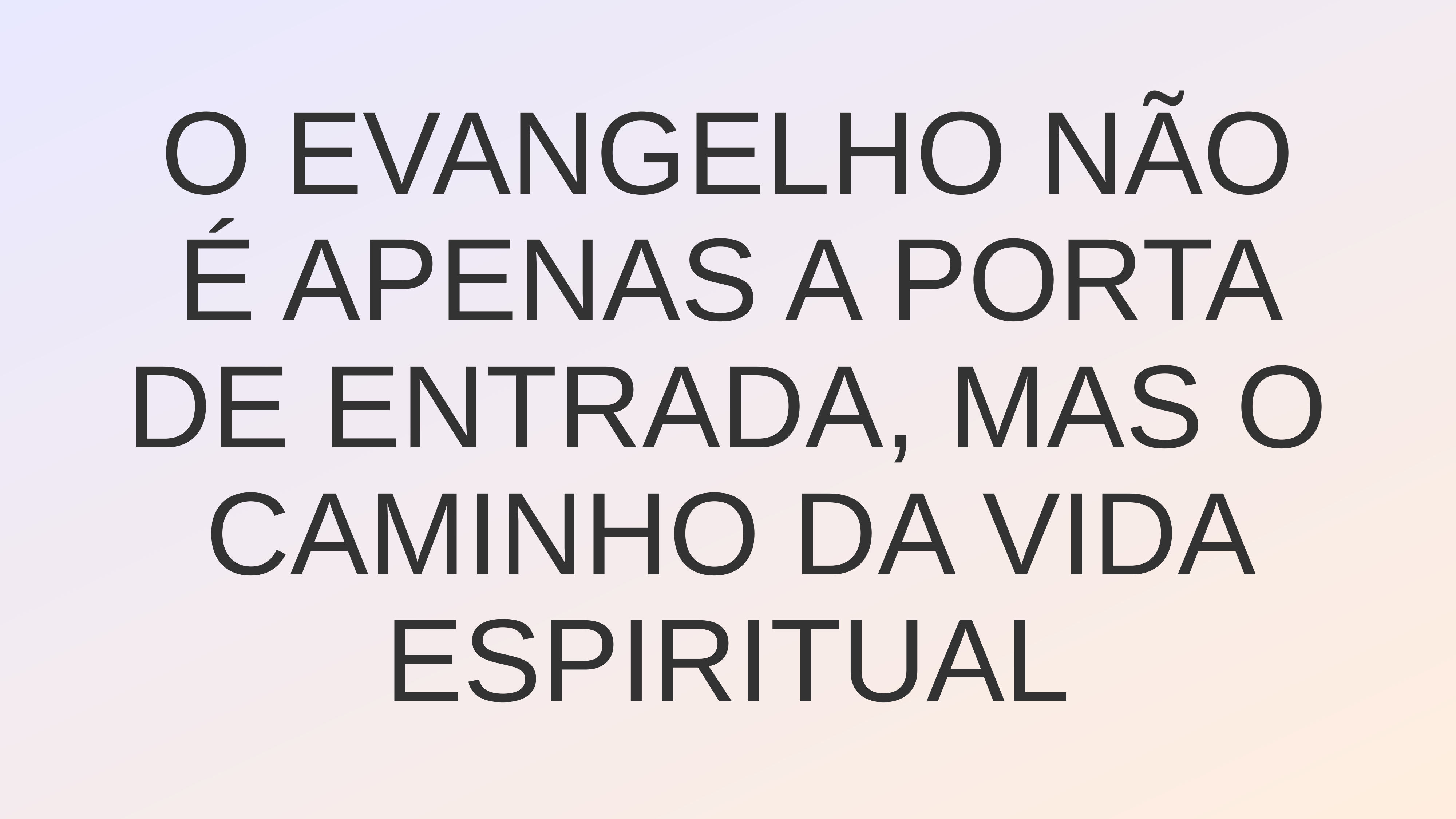

O EVANGELHO NÃO É APENAS A PORTA DE ENTRADA, MAS O CAMINHO DA VIDA ESPIRITUAL